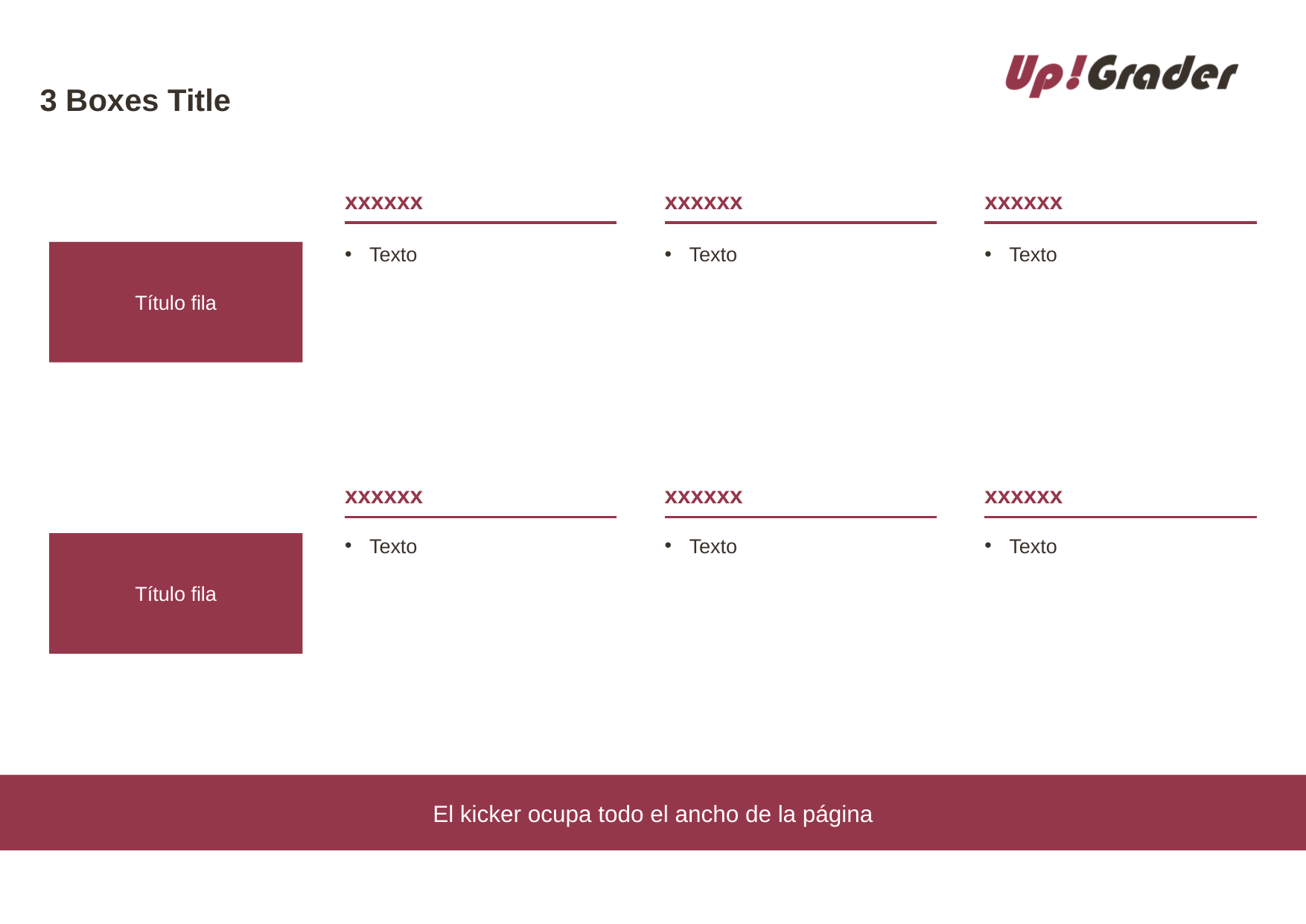

# 3 Boxes Title
xxxxxx
xxxxxx
xxxxxx
Título fila
Texto
Texto
Texto
xxxxxx
xxxxxx
xxxxxx
Título fila
Texto
Texto
Texto
El kicker ocupa todo el ancho de la página